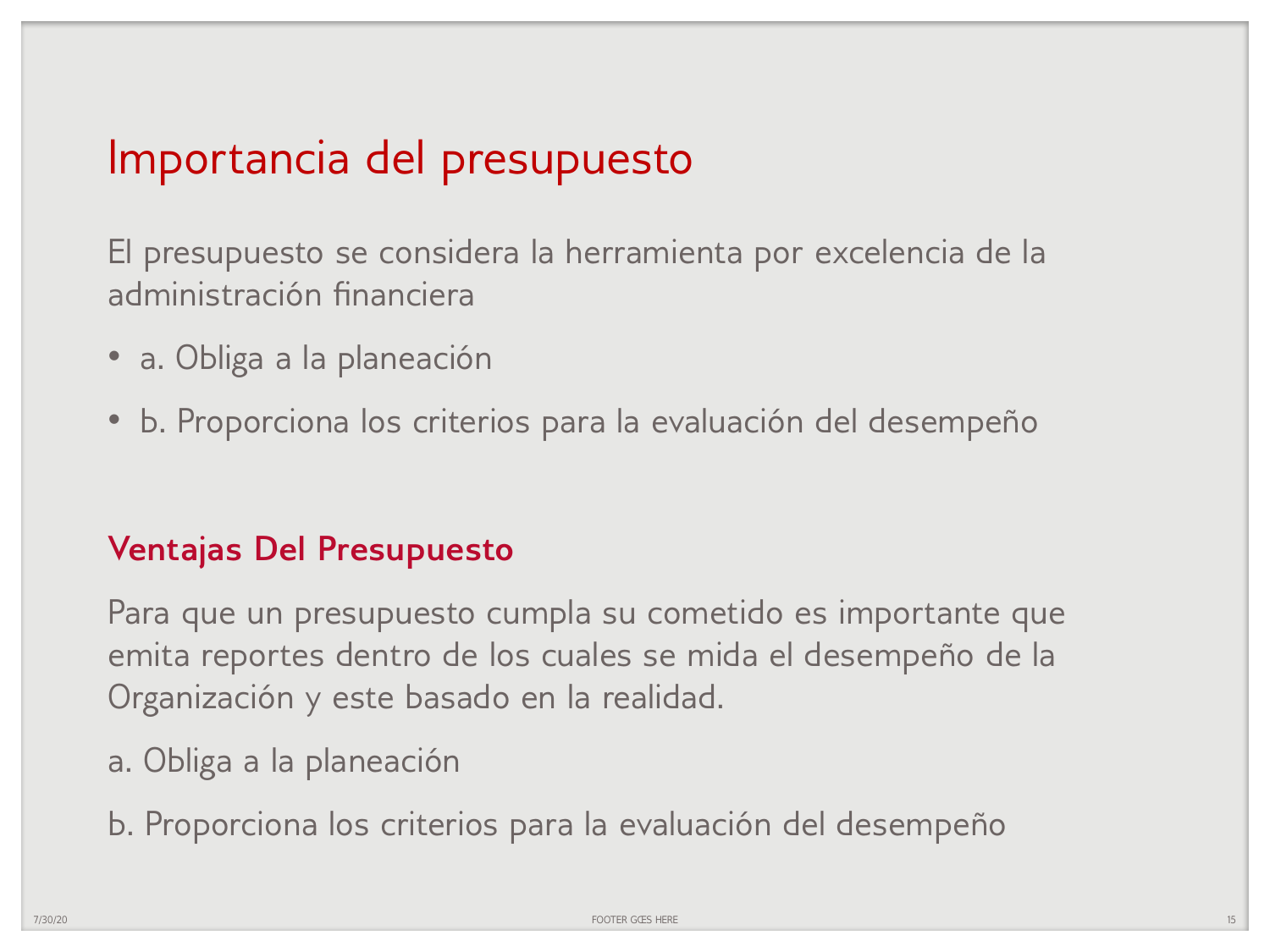

# Importancia del presupuesto
El presupuesto se considera la herramienta por excelencia de la administración financiera
a. Obliga a la planeación
b. Proporciona los criterios para la evaluación del desempeño

Ventajas Del Presupuesto
Para que un presupuesto cumpla su cometido es importante que  emita reportes dentro de los cuales se mida el desempeño de la Organización y este basado en la realidad.
a. Obliga a la planeación
b. Proporciona los criterios para la evaluación del desempeño

7/30/20
FOOTER GOES HERE
15